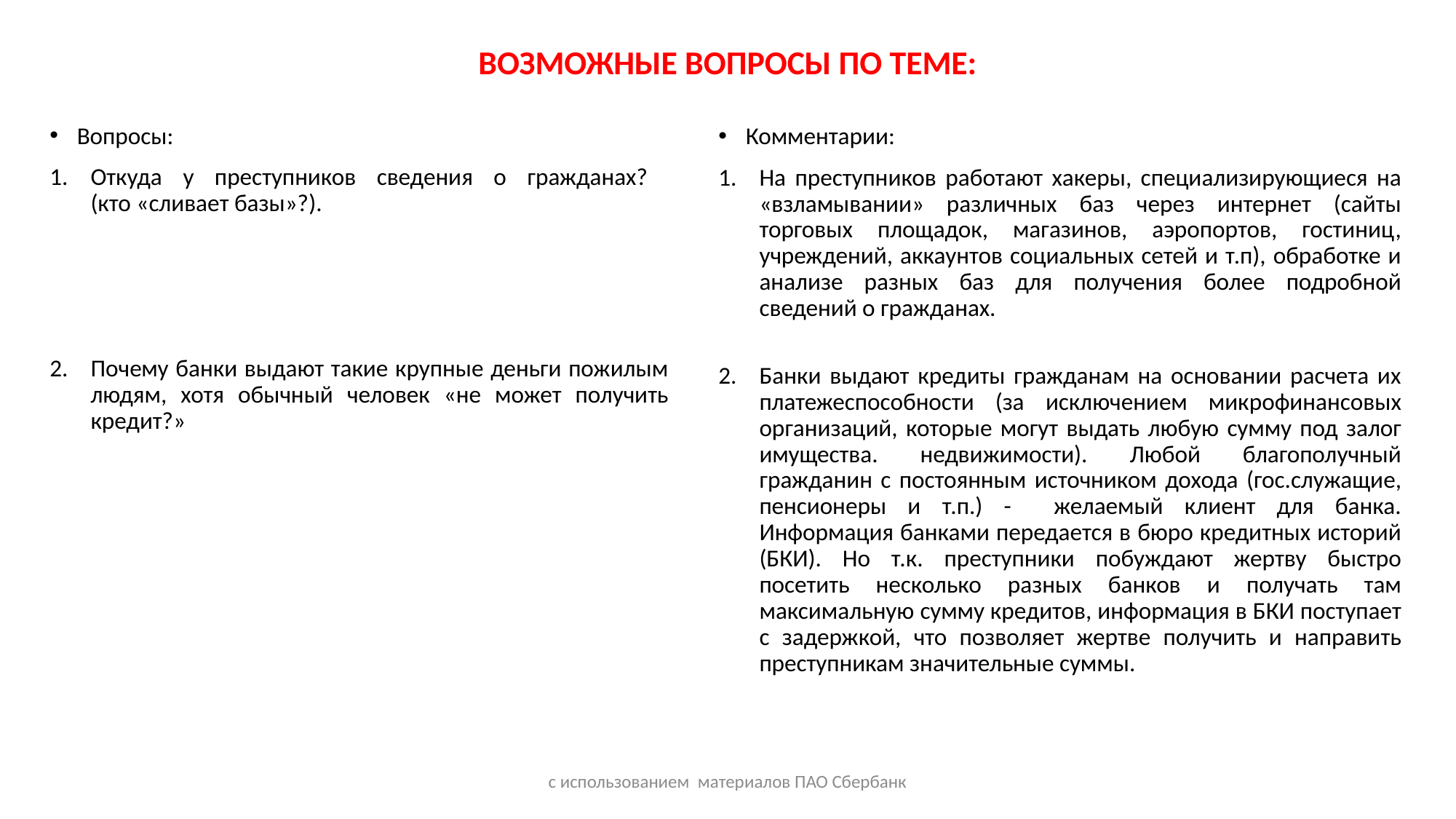

# ВОЗМОЖНЫЕ ВОПРОСЫ ПО ТЕМЕ:

Вопросы:
Откуда у преступников сведения о гражданах?
(кто «сливает базы»?).

Почему банки выдают такие крупные деньги пожилым людям, хотя обычный человек «не может получить кредит?»
Комментарии:
На преступников работают хакеры, специализирующиеся на «взламывании» различных баз через интернет (сайты торговых площадок, магазинов, аэропортов, гостиниц, учреждений, аккаунтов социальных сетей и т.п), обработке и анализе разных баз для получения более подробной сведений о гражданах.

Банки выдают кредиты гражданам на основании расчета их платежеспособности (за исключением микрофинансовых организаций, которые могут выдать любую сумму под залог имущества. недвижимости). Любой благополучный гражданин с постоянным источником дохода (гос.служащие, пенсионеры и т.п.) -  желаемый клиент для банка. Информация банками передается в бюро кредитных историй (БКИ). Но т.к. преступники побуждают жертву быстро посетить несколько разных банков и получать там максимальную сумму кредитов, информация в БКИ поступает с задержкой, что позволяет жертве получить и направить преступникам значительные суммы.
с использованием  материалов ПАО Сбербанк